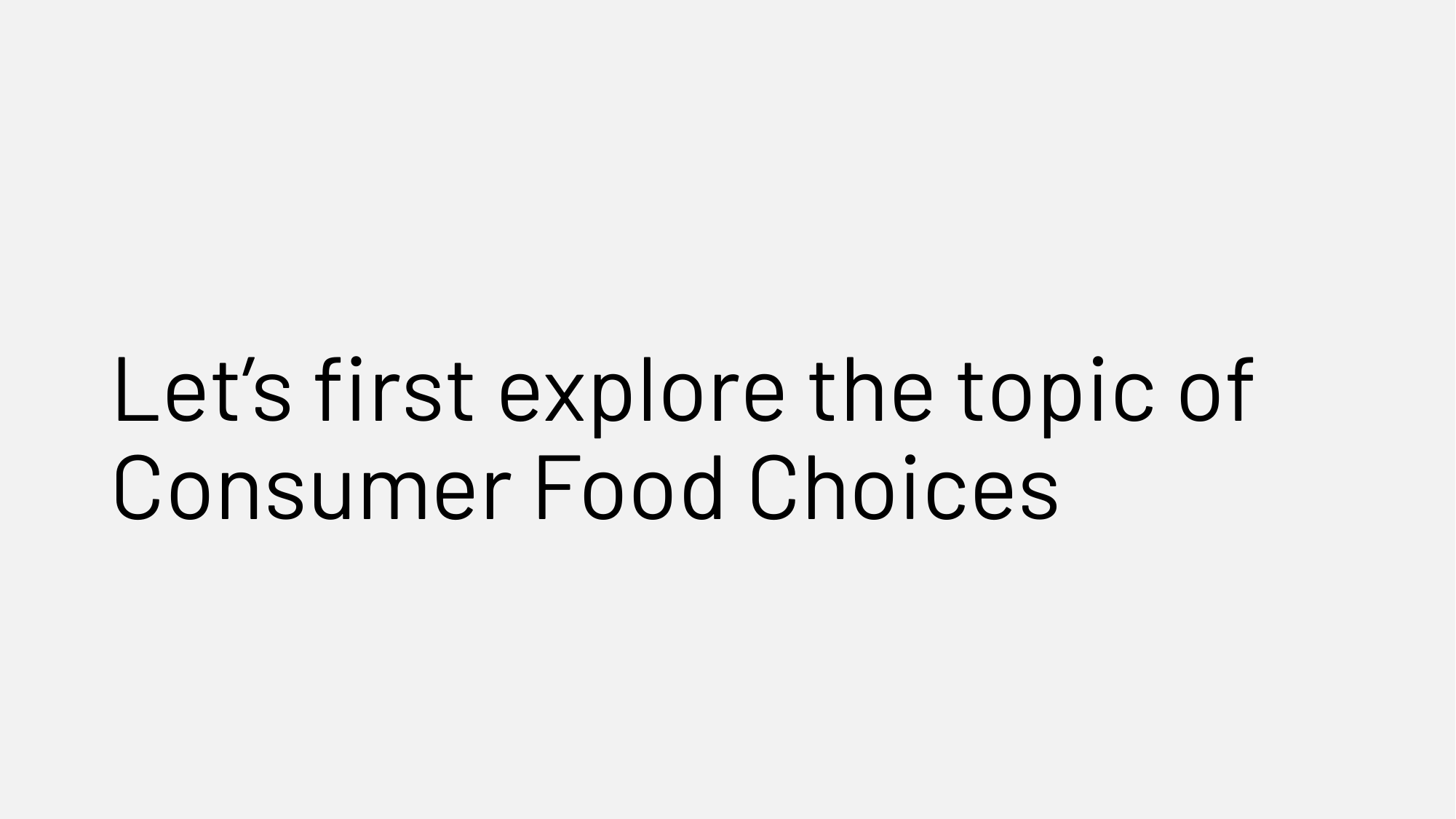

# Let’s first explore the topic of Consumer Food Choices